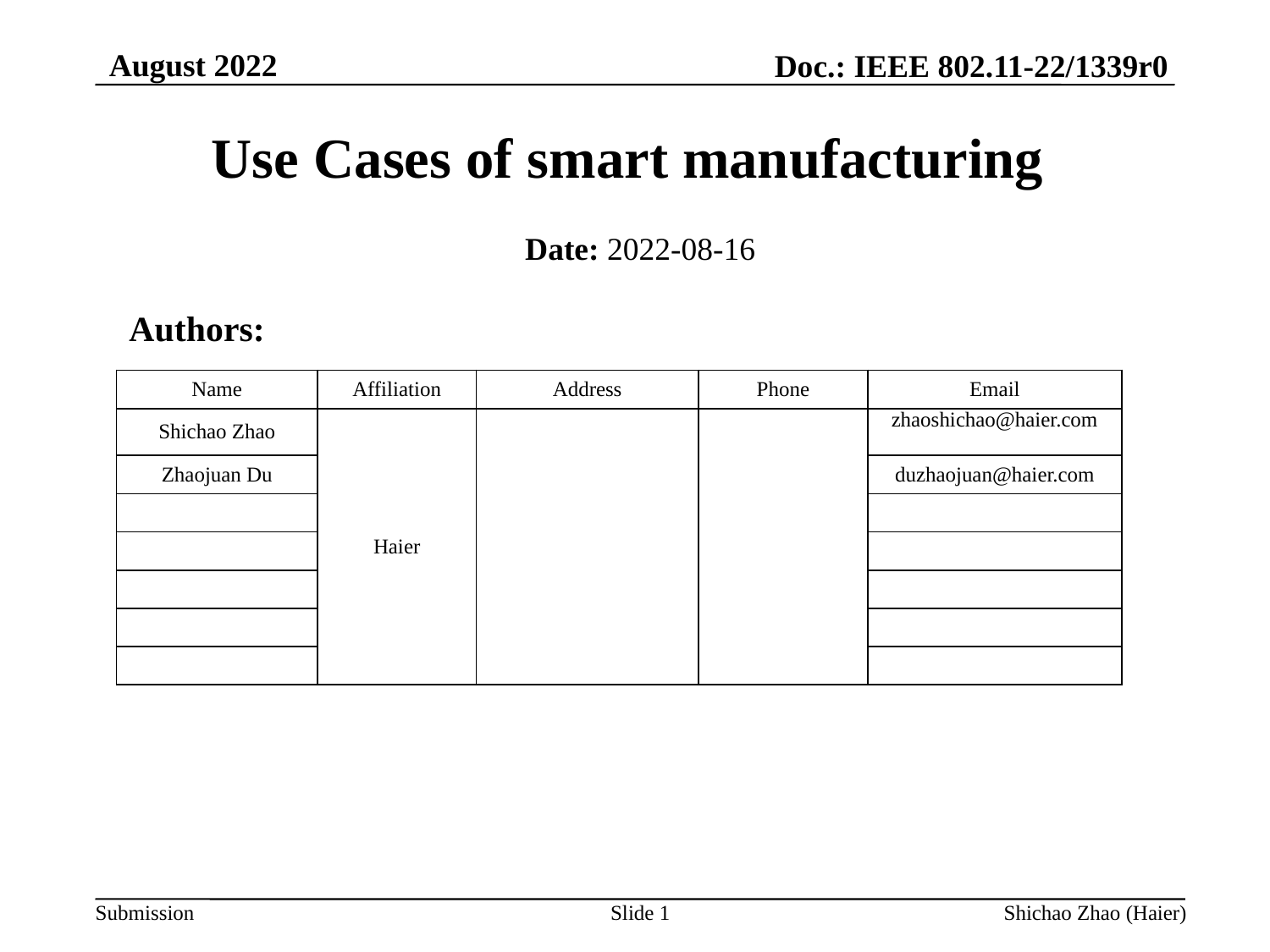

August 2022
Doc.: IEEE 802.11-22/1339r0
# Use Cases of smart manufacturing
Date: 2022-08-16
Authors:
| Name | Affiliation | Address | Phone | Email |
| --- | --- | --- | --- | --- |
| Shichao Zhao | Haier |  |  | zhaoshichao@haier.com |
| Zhaojuan Du |  |  |  | duzhaojuan@haier.com |
|  |  |  |  |  |
|  |  |  |  |  |
|  |  |  |  |  |
|  |  |  |  |  |
|  |  |  |  |  |
Slide 1
Shichao Zhao (Haier)